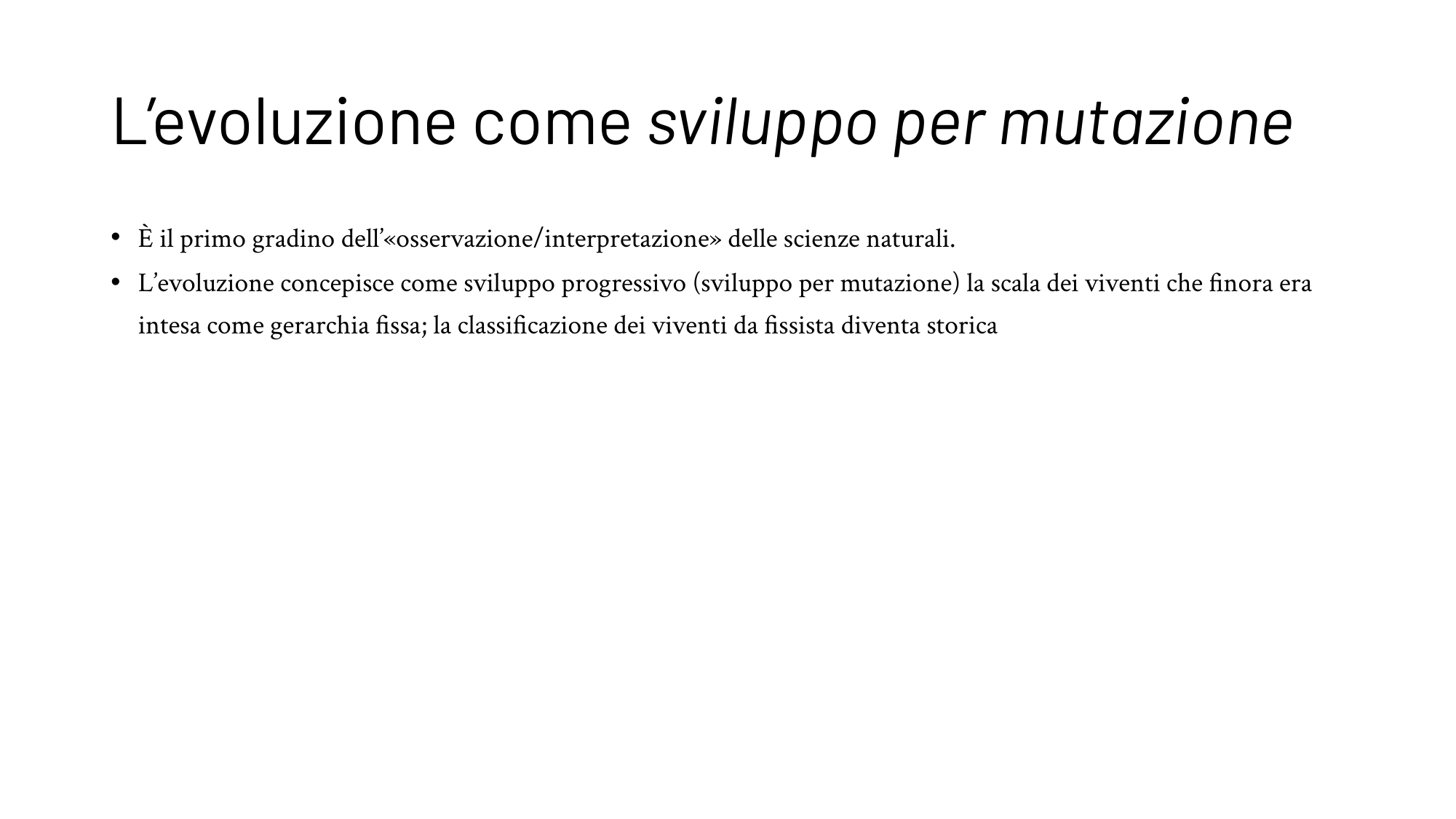

# L’evoluzione come sviluppo per mutazione
È il primo gradino dell’«osservazione/interpretazione» delle scienze naturali.
L’evoluzione concepisce come sviluppo progressivo (sviluppo per mutazione) la scala dei viventi che finora era intesa come gerarchia fissa; la classificazione dei viventi da fissista diventa storica